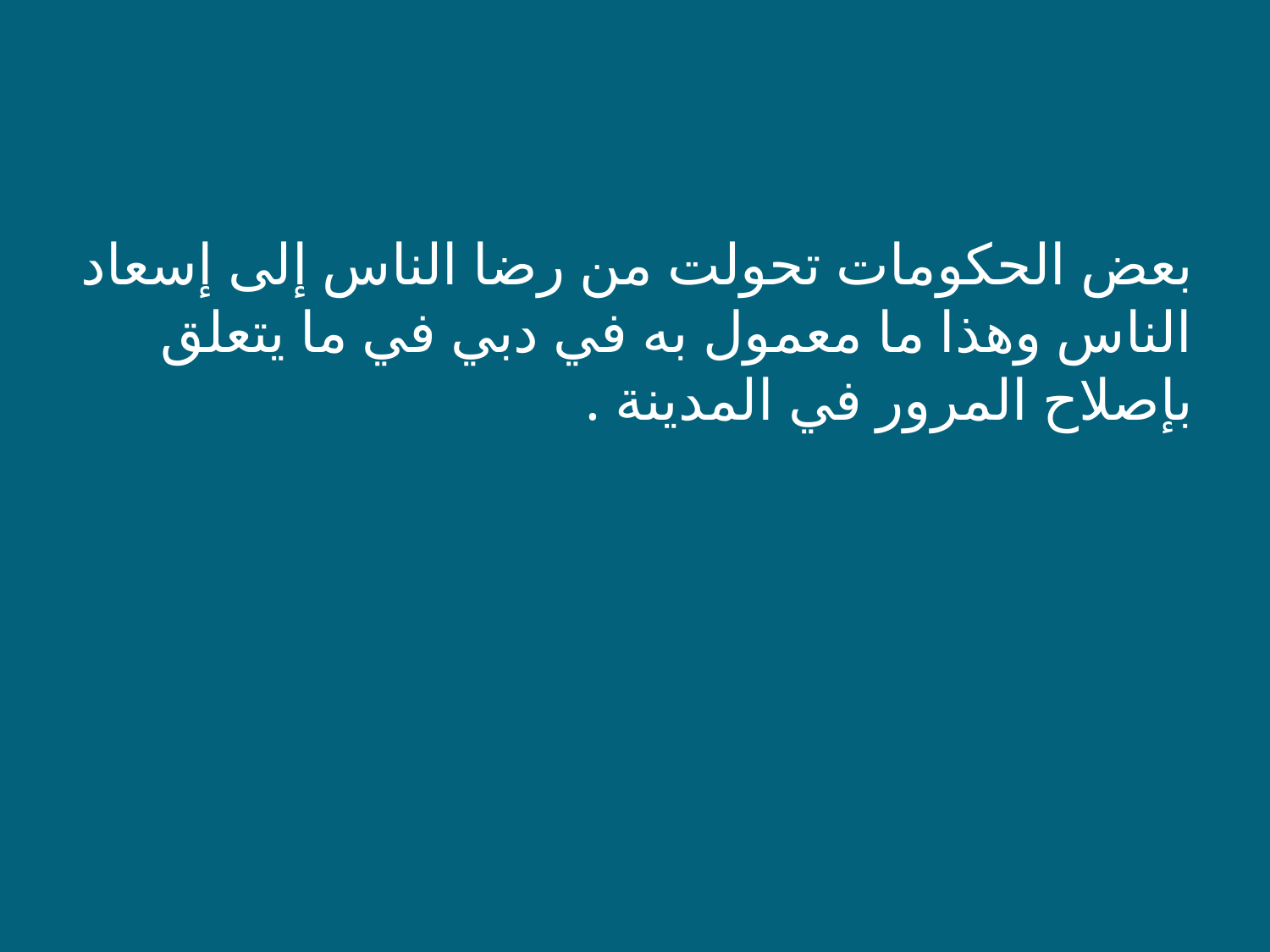

بعض الحكومات تحولت من رضا الناس إلى إسعاد الناس وهذا ما معمول به في دبي في ما يتعلق بإصلاح المرور في المدينة .